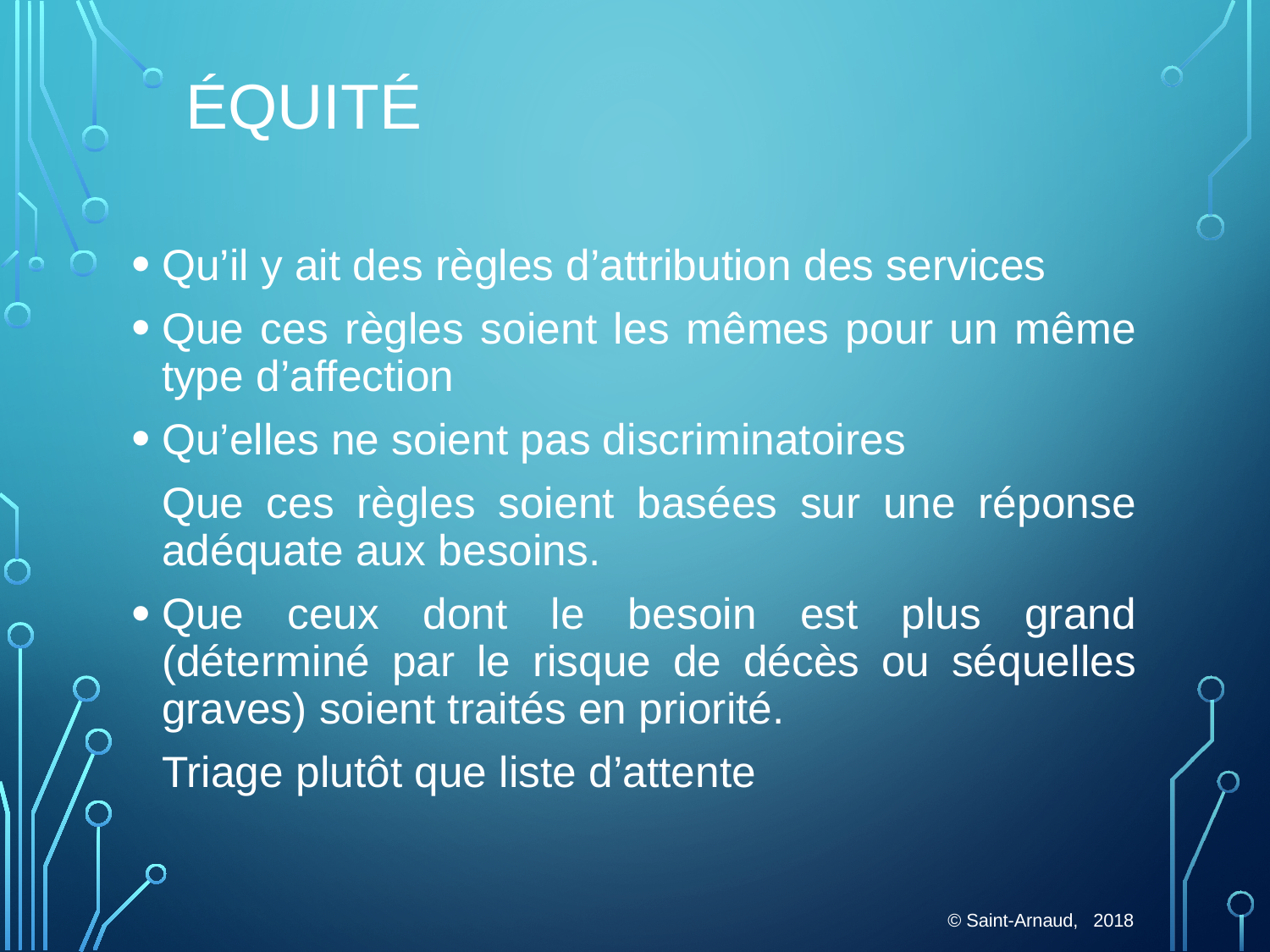

# Équité
Qu’il y ait des règles d’attribution des services
Que ces règles soient les mêmes pour un même type d’affection
Qu’elles ne soient pas discriminatoires
	Que ces règles soient basées sur une réponse adéquate aux besoins.
Que ceux dont le besoin est plus grand (déterminé par le risque de décès ou séquelles graves) soient traités en priorité.
	Triage plutôt que liste d’attente

© Saint-Arnaud,   2018